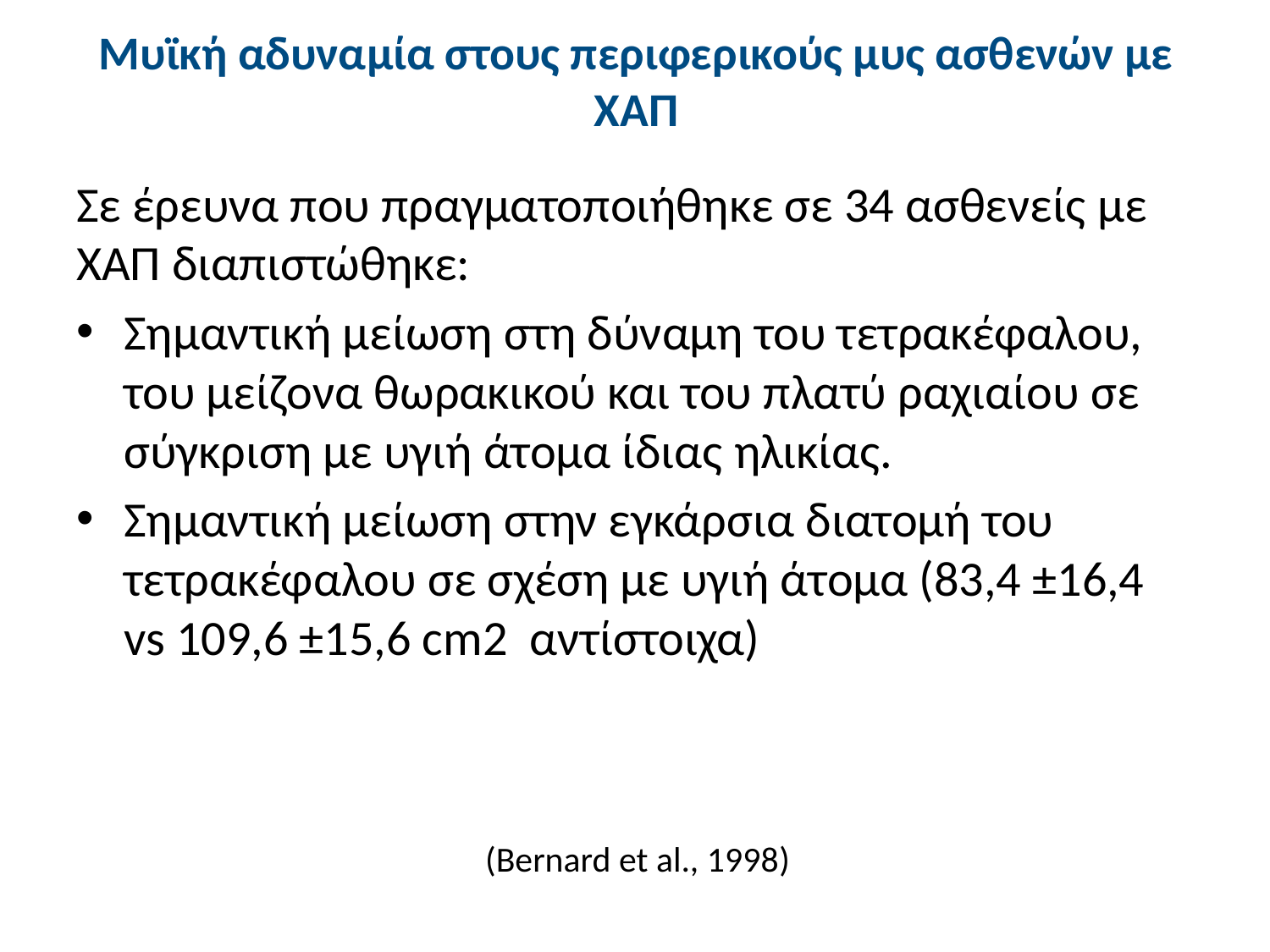

# Μυϊκή αδυναμία στους περιφερικούς μυς ασθενών με ΧΑΠ
Σε έρευνα που πραγματοποιήθηκε σε 34 ασθενείς με ΧΑΠ διαπιστώθηκε:
Σημαντική μείωση στη δύναμη του τετρακέφαλου, του μείζονα θωρακικού και του πλατύ ραχιαίου σε σύγκριση με υγιή άτομα ίδιας ηλικίας.
Σημαντική μείωση στην εγκάρσια διατομή του τετρακέφαλου σε σχέση με υγιή άτομα (83,4 ±16,4 vs 109,6 ±15,6 cm2  αντίστοιχα)

(Bernard et al., 1998)